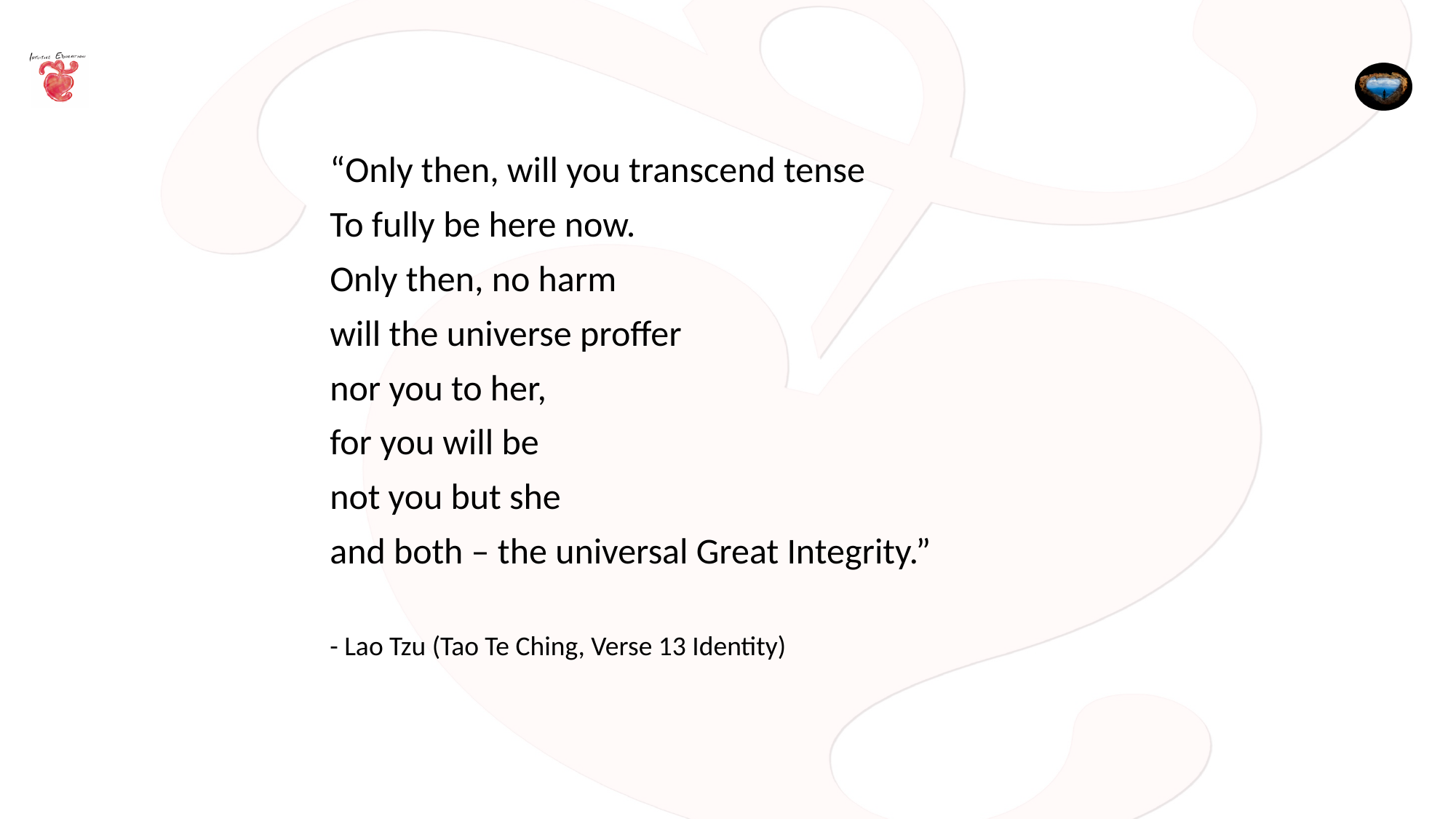

“Only then, will you transcend tense
To fully be here now.
Only then, no harm
will the universe proffer
nor you to her,
for you will be
not you but she
and both – the universal Great Integrity.”

- Lao Tzu (Tao Te Ching, Verse 13 Identity)